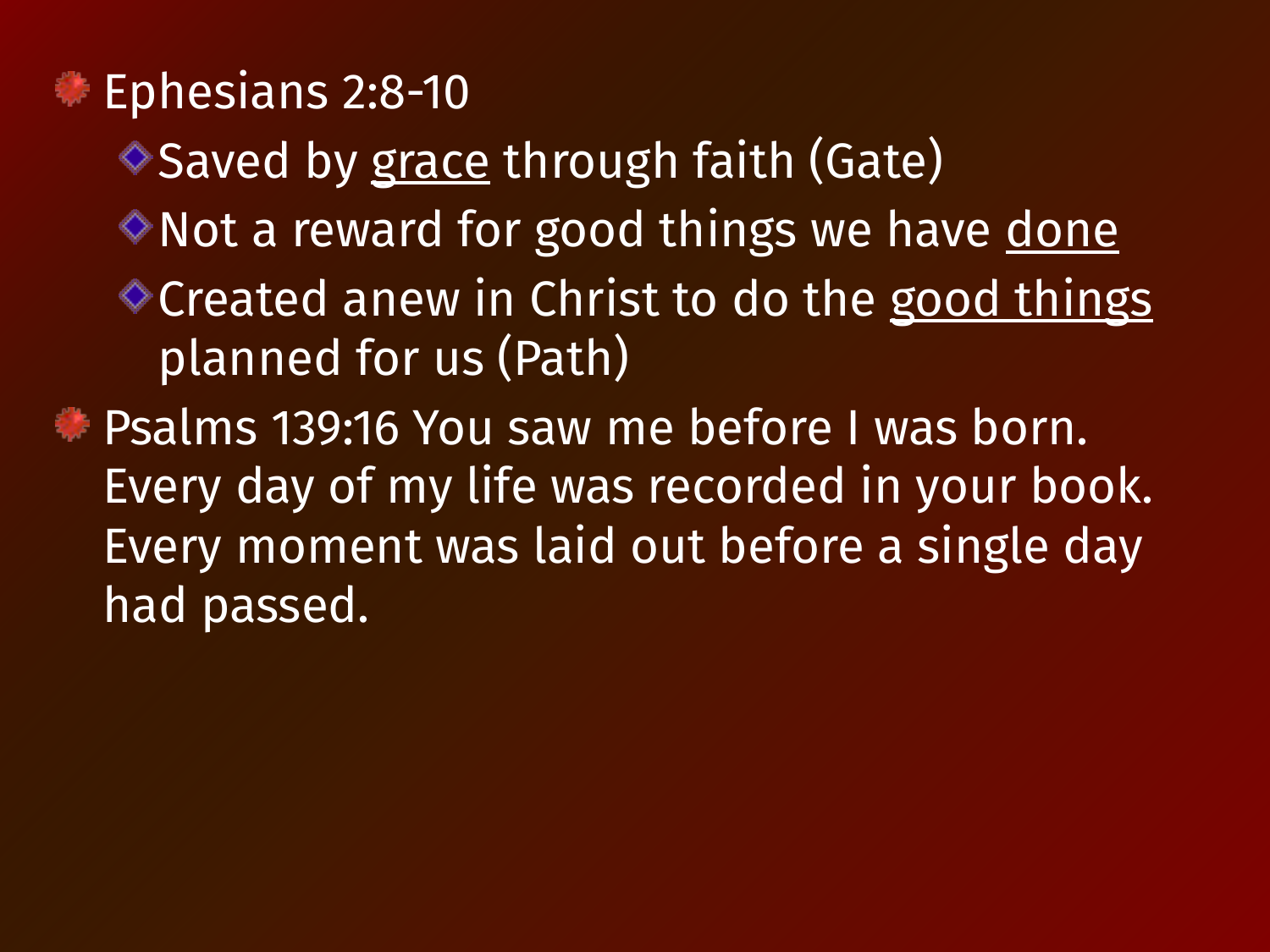

Ephesians 2:8-10
Saved by grace through faith (Gate)
Not a reward for good things we have done
Created anew in Christ to do the good things planned for us (Path)
Psalms 139:16 You saw me before I was born. Every day of my life was recorded in your book. Every moment was laid out before a single day had passed.